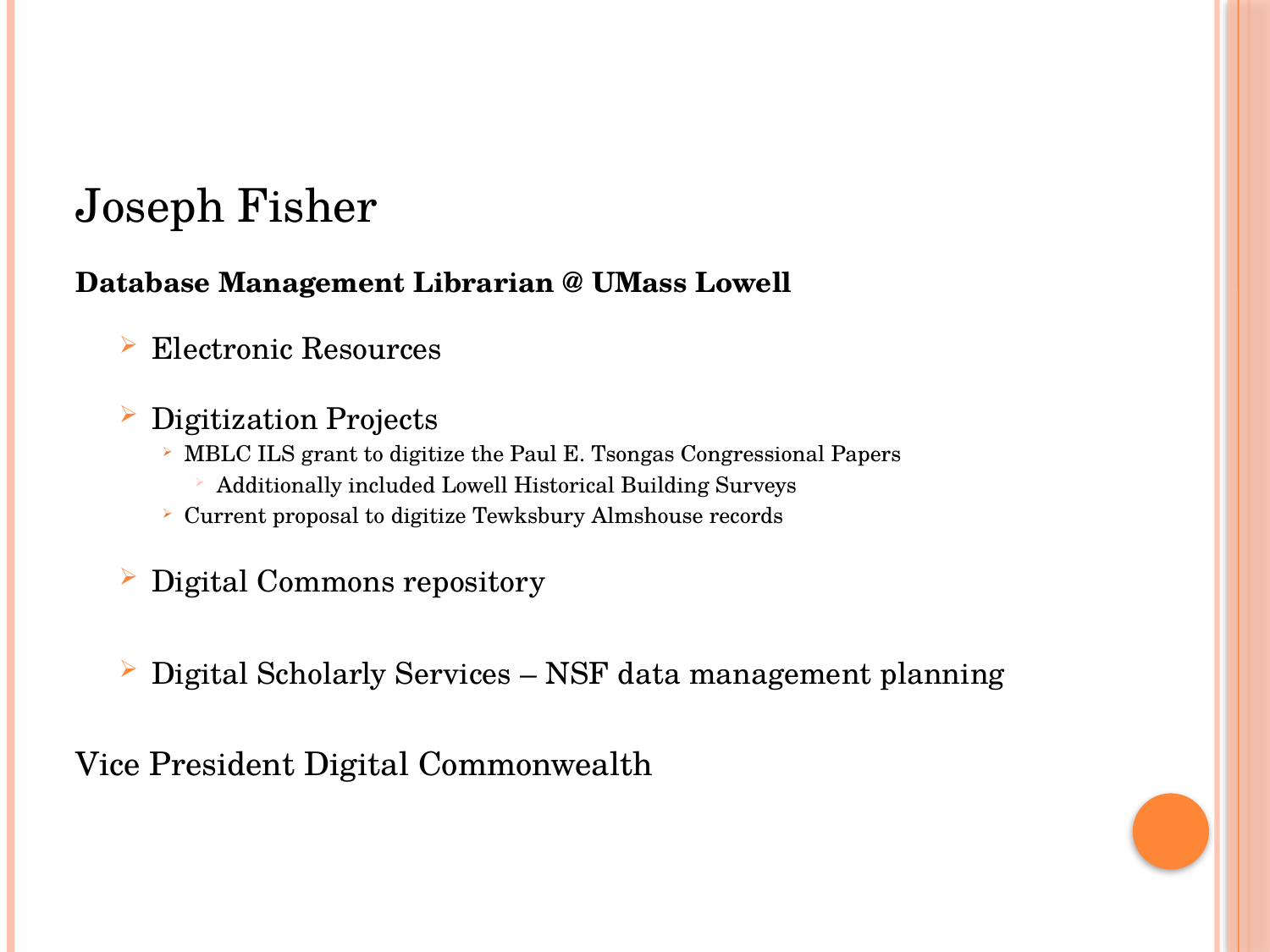

Joseph Fisher

Database Management Librarian @ UMass Lowell

Electronic Resources

Digitization Projects
MBLC ILS grant to digitize the Paul E. Tsongas Congressional Papers
Additionally included Lowell Historical Building Surveys
Current proposal to digitize Tewksbury Almshouse records

Digital Commons repository

Digital Scholarly Services – NSF data management planning

Vice President Digital Commonwealth